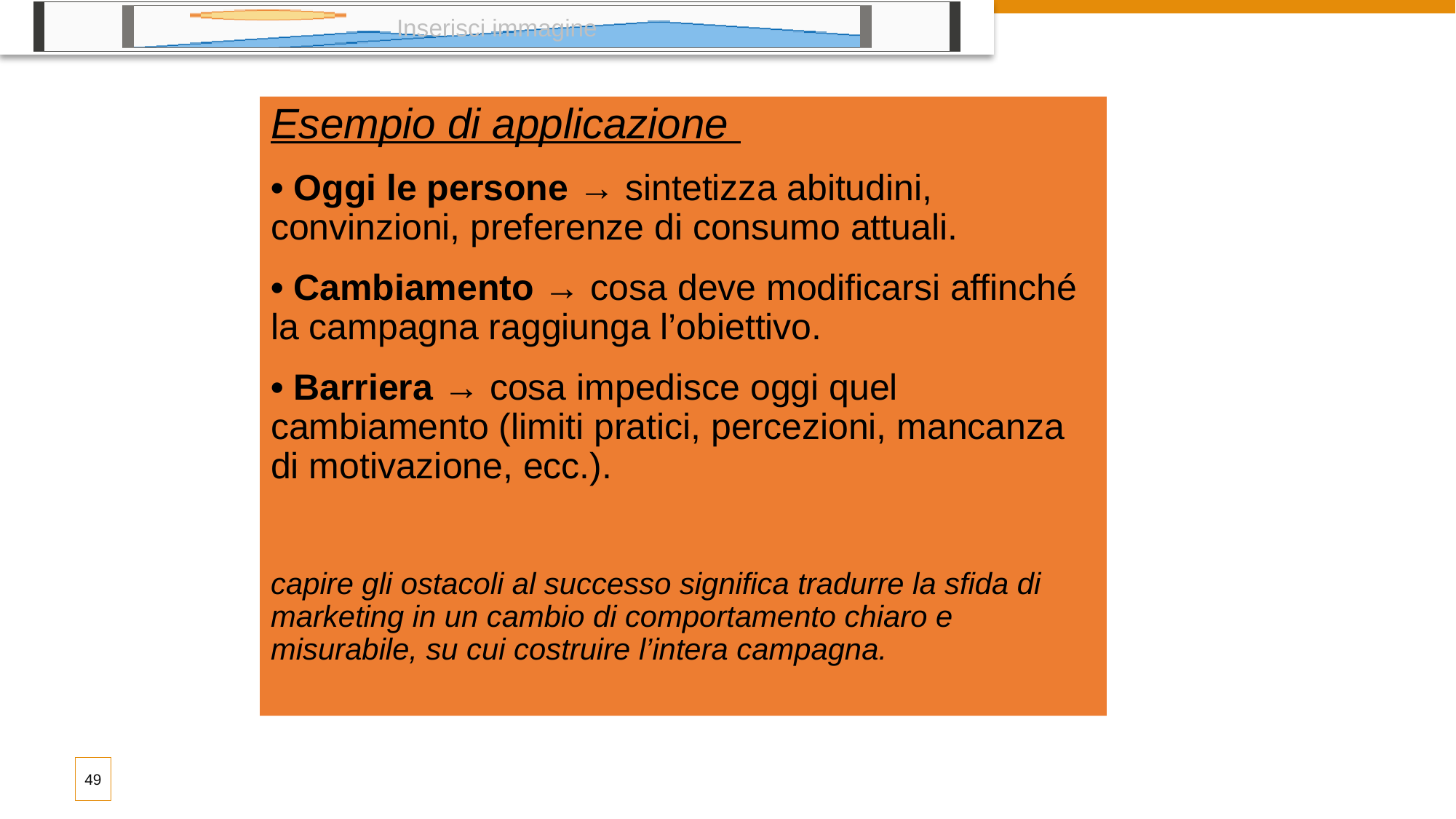

Esempio di applicazione
• Oggi le persone → sintetizza abitudini, convinzioni, preferenze di consumo attuali.
• Cambiamento → cosa deve modificarsi affinché la campagna raggiunga l’obiettivo.
• Barriera → cosa impedisce oggi quel cambiamento (limiti pratici, percezioni, mancanza di motivazione, ecc.).

capire gli ostacoli al successo significa tradurre la sfida di marketing in un cambio di comportamento chiaro e misurabile, su cui costruire l’intera campagna.
49